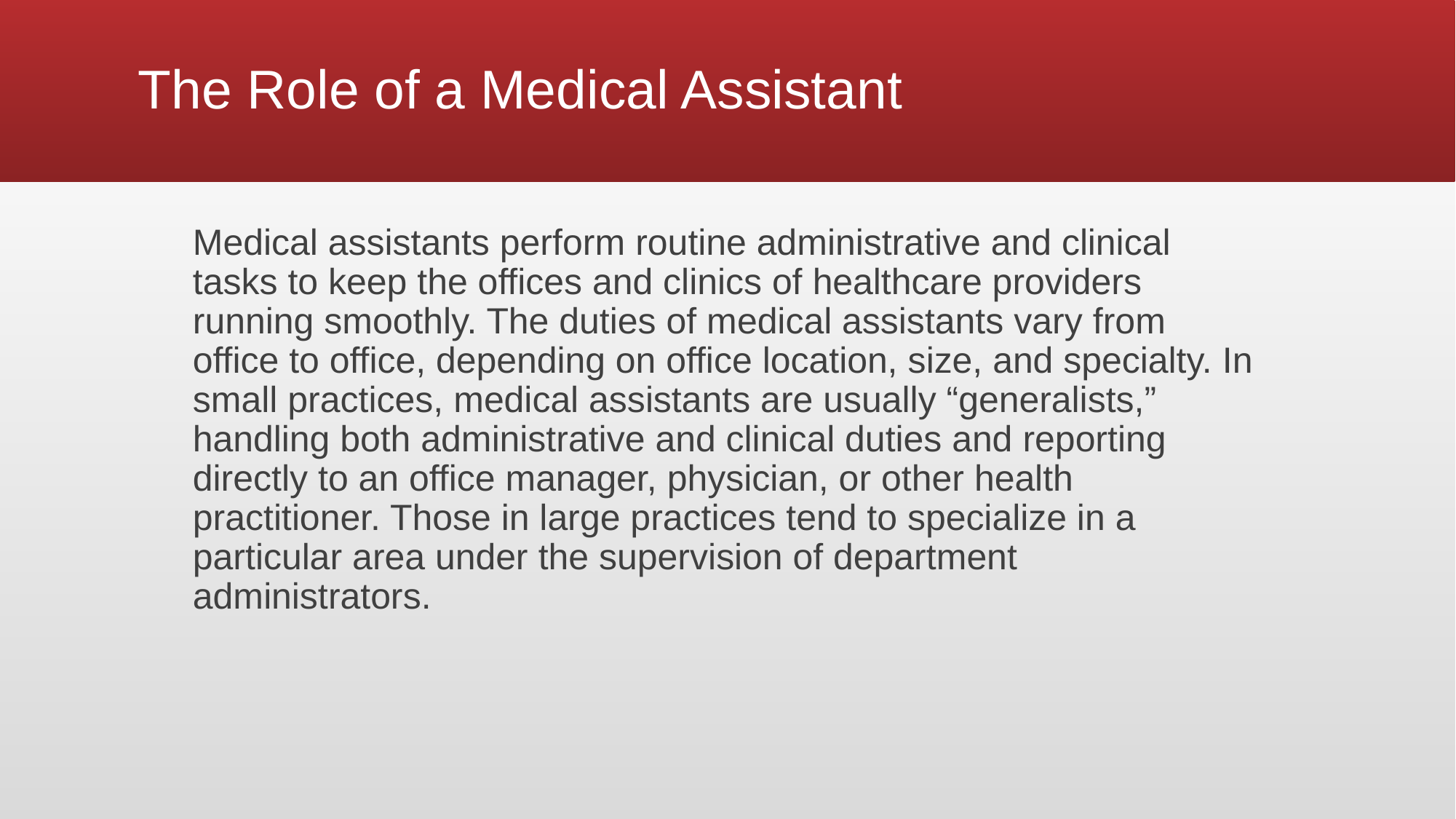

# The Role of a Medical Assistant
Medical assistants perform routine administrative and clinical tasks to keep the offices and clinics of healthcare providers running smoothly. The duties of medical assistants vary from office to office, depending on office location, size, and specialty. In small practices, medical assistants are usually “generalists,” handling both administrative and clinical duties and reporting directly to an office manager, physician, or other health practitioner. Those in large practices tend to specialize in a particular area under the supervision of department administrators.